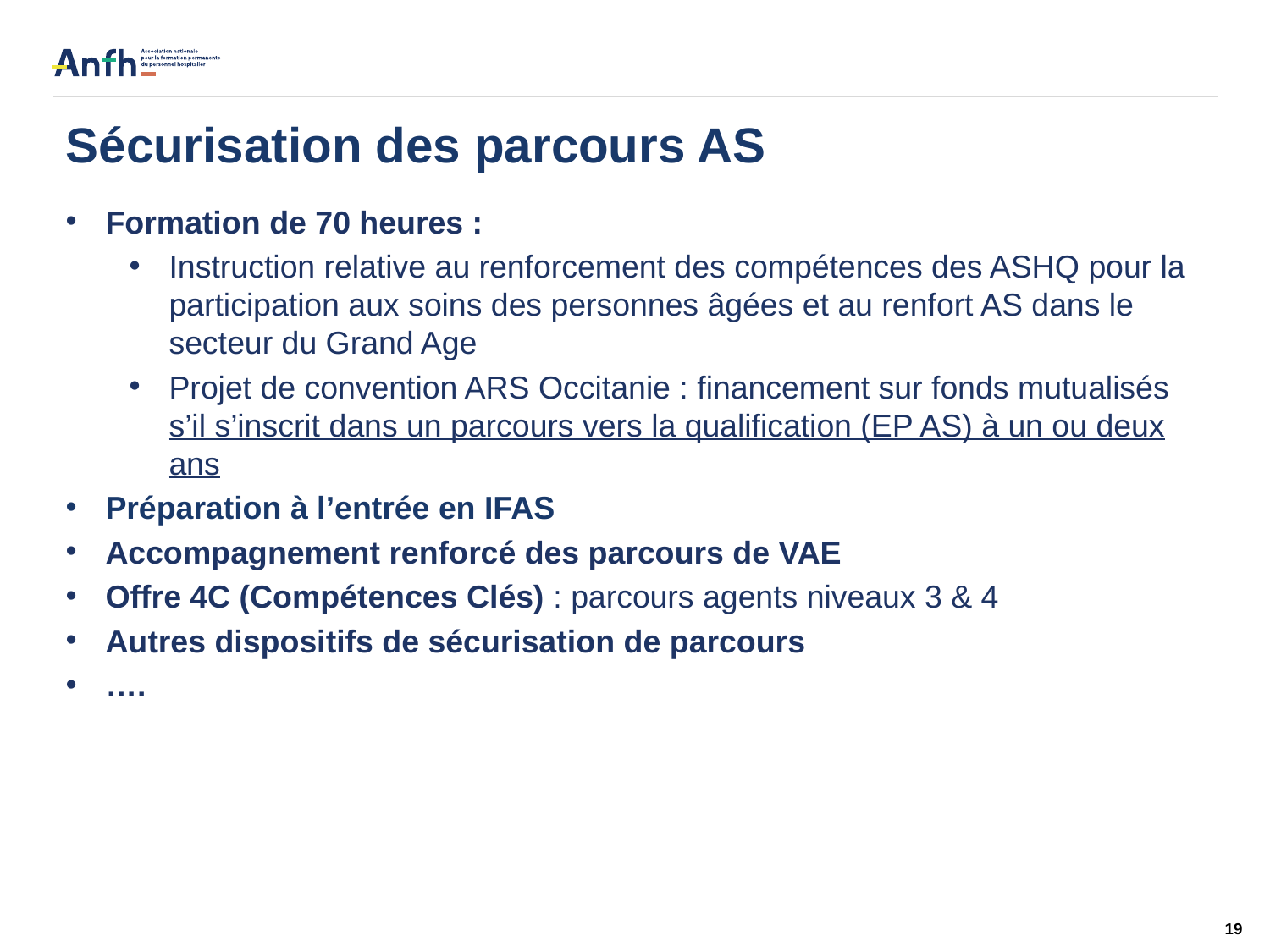

# Sécurisation des parcours AS
Formation de 70 heures :
Instruction relative au renforcement des compétences des ASHQ pour la participation aux soins des personnes âgées et au renfort AS dans le secteur du Grand Age
Projet de convention ARS Occitanie : financement sur fonds mutualisés s’il s’inscrit dans un parcours vers la qualification (EP AS) à un ou deux ans
Préparation à l’entrée en IFAS
Accompagnement renforcé des parcours de VAE
Offre 4C (Compétences Clés) : parcours agents niveaux 3 & 4
Autres dispositifs de sécurisation de parcours
….

19